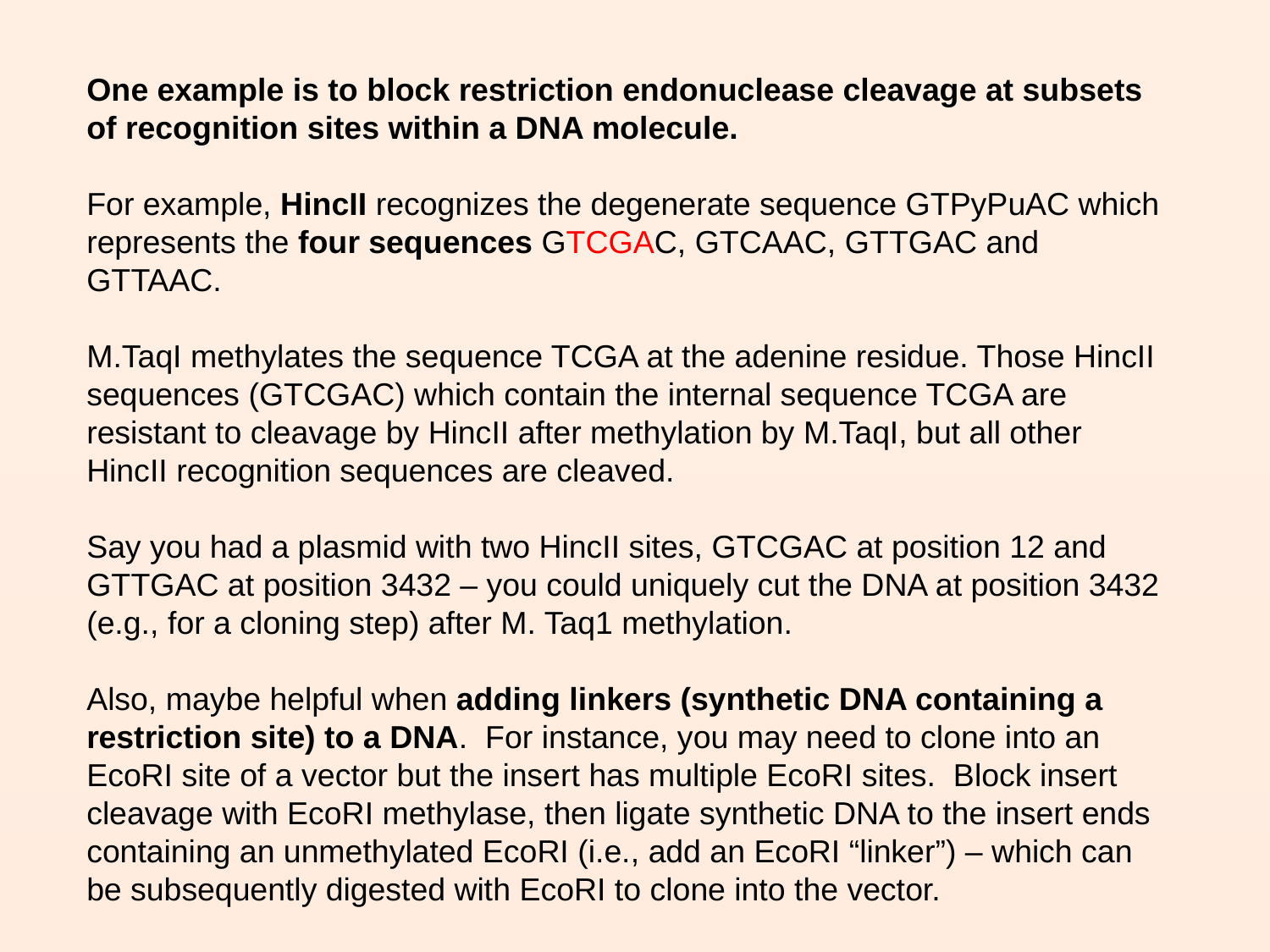

One example is to block restriction endonuclease cleavage at subsets of recognition sites within a DNA molecule.

For example, HincII recognizes the degenerate sequence GTPyPuAC which represents the four sequences GTCGAC, GTCAAC, GTTGAC and GTTAAC.

M.TaqI methylates the sequence TCGA at the adenine residue. Those HincII sequences (GTCGAC) which contain the internal sequence TCGA are resistant to cleavage by HincII after methylation by M.TaqI, but all other HincII recognition sequences are cleaved.

Say you had a plasmid with two HincII sites, GTCGAC at position 12 and GTTGAC at position 3432 – you could uniquely cut the DNA at position 3432 (e.g., for a cloning step) after M. Taq1 methylation.

Also, maybe helpful when adding linkers (synthetic DNA containing a restriction site) to a DNA.  For instance, you may need to clone into an EcoRI site of a vector but the insert has multiple EcoRI sites.  Block insert cleavage with EcoRI methylase, then ligate synthetic DNA to the insert ends containing an unmethylated EcoRI (i.e., add an EcoRI “linker”) – which can be subsequently digested with EcoRI to clone into the vector.